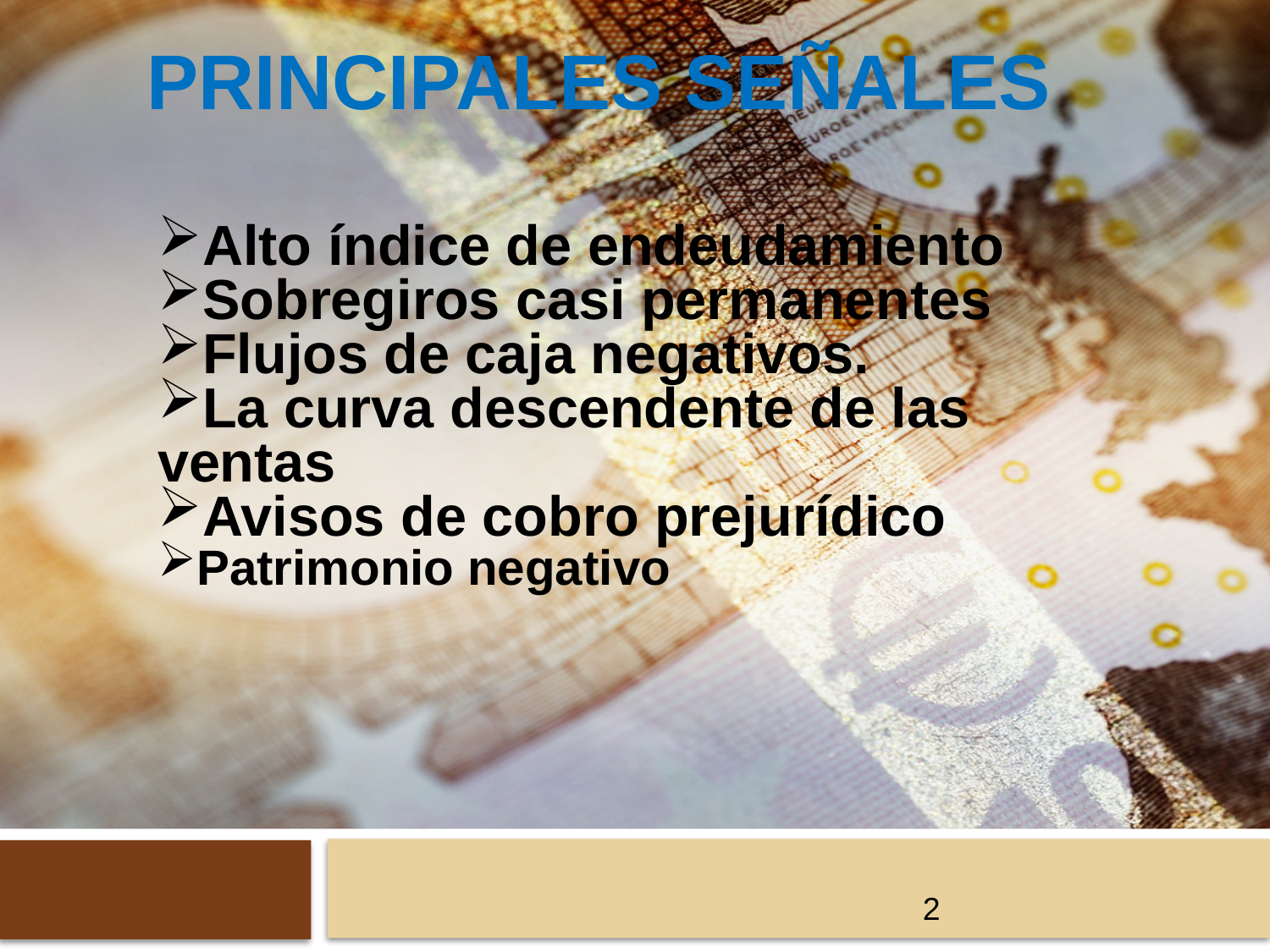

# PRINCIPALES SEÑALES
Alto índice de endeudamiento
Sobregiros casi permanentes
Flujos de caja negativos.
La curva descendente de las ventas
Avisos de cobro prejurídico
Patrimonio negativo

2